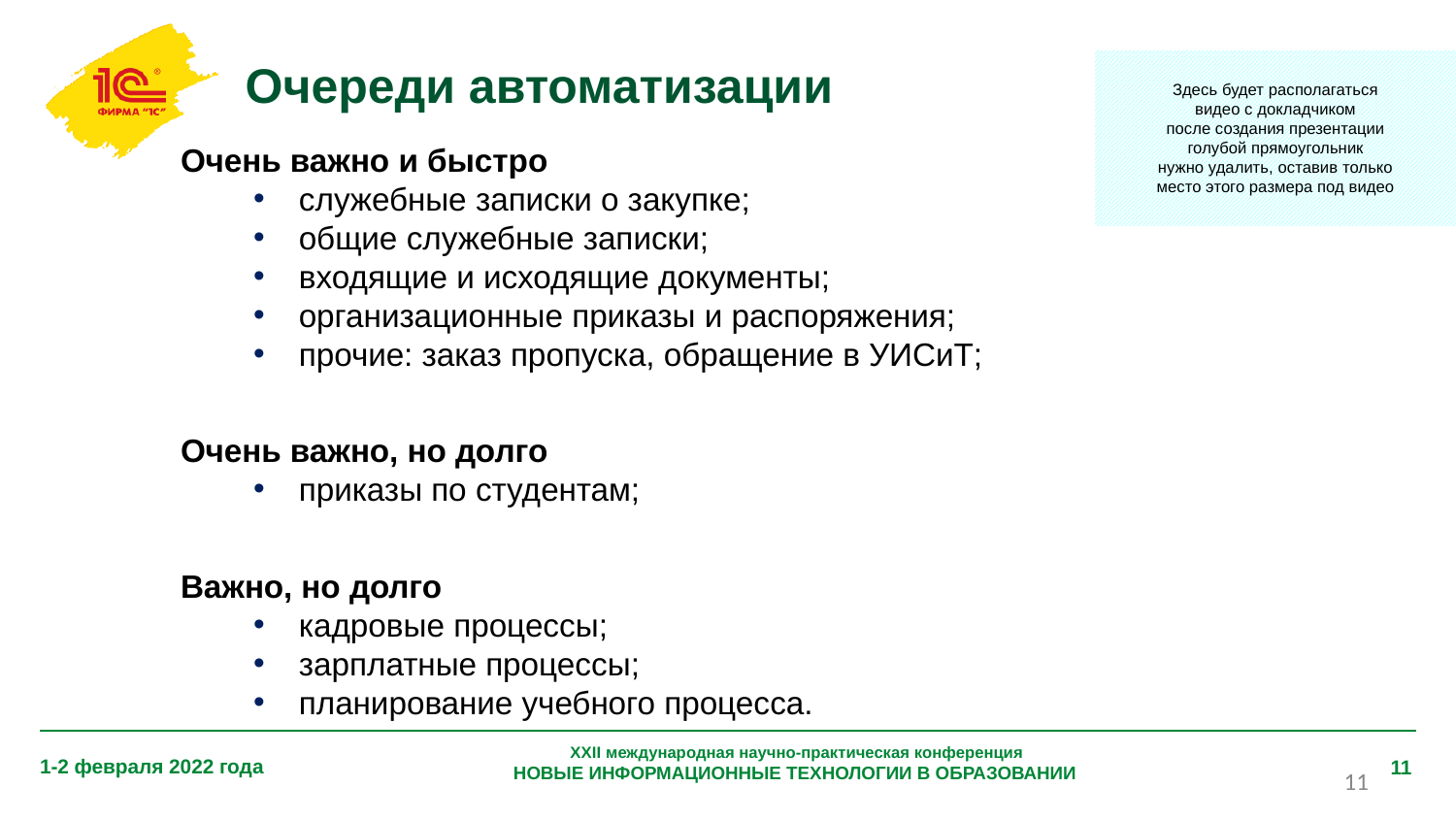

# Очереди автоматизации
Очень важно и быстро
служебные записки о закупке;
общие служебные записки;
входящие и исходящие документы;
организационные приказы и распоряжения;
прочие: заказ пропуска, обращение в УИСиТ;

Очень важно, но долго
приказы по студентам;

Важно, но долго
кадровые процессы;
зарплатные процессы;
планирование учебного процесса.
11